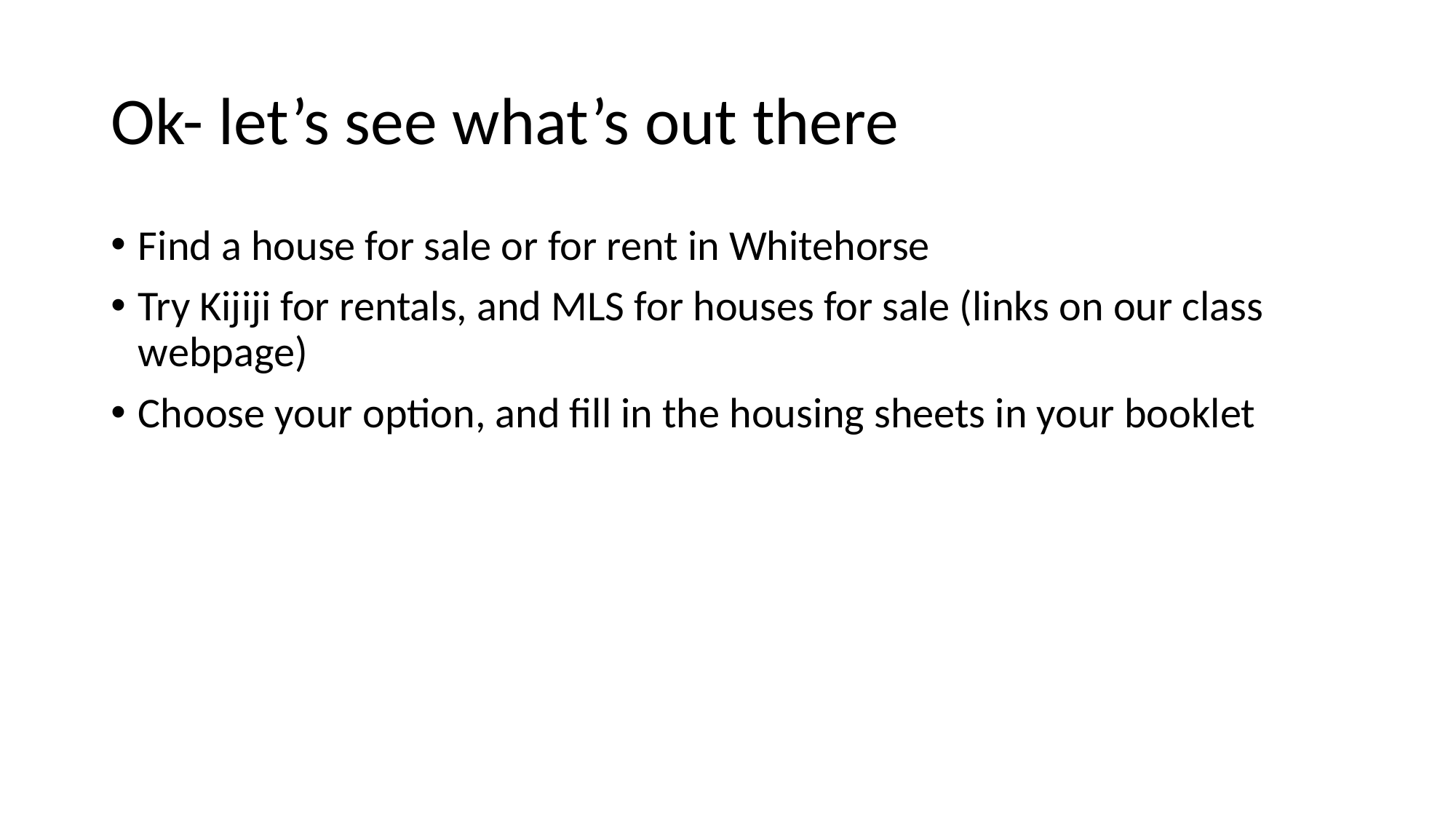

# Ok- let’s see what’s out there
Find a house for sale or for rent in Whitehorse
Try Kijiji for rentals, and MLS for houses for sale (links on our class webpage)
Choose your option, and fill in the housing sheets in your booklet